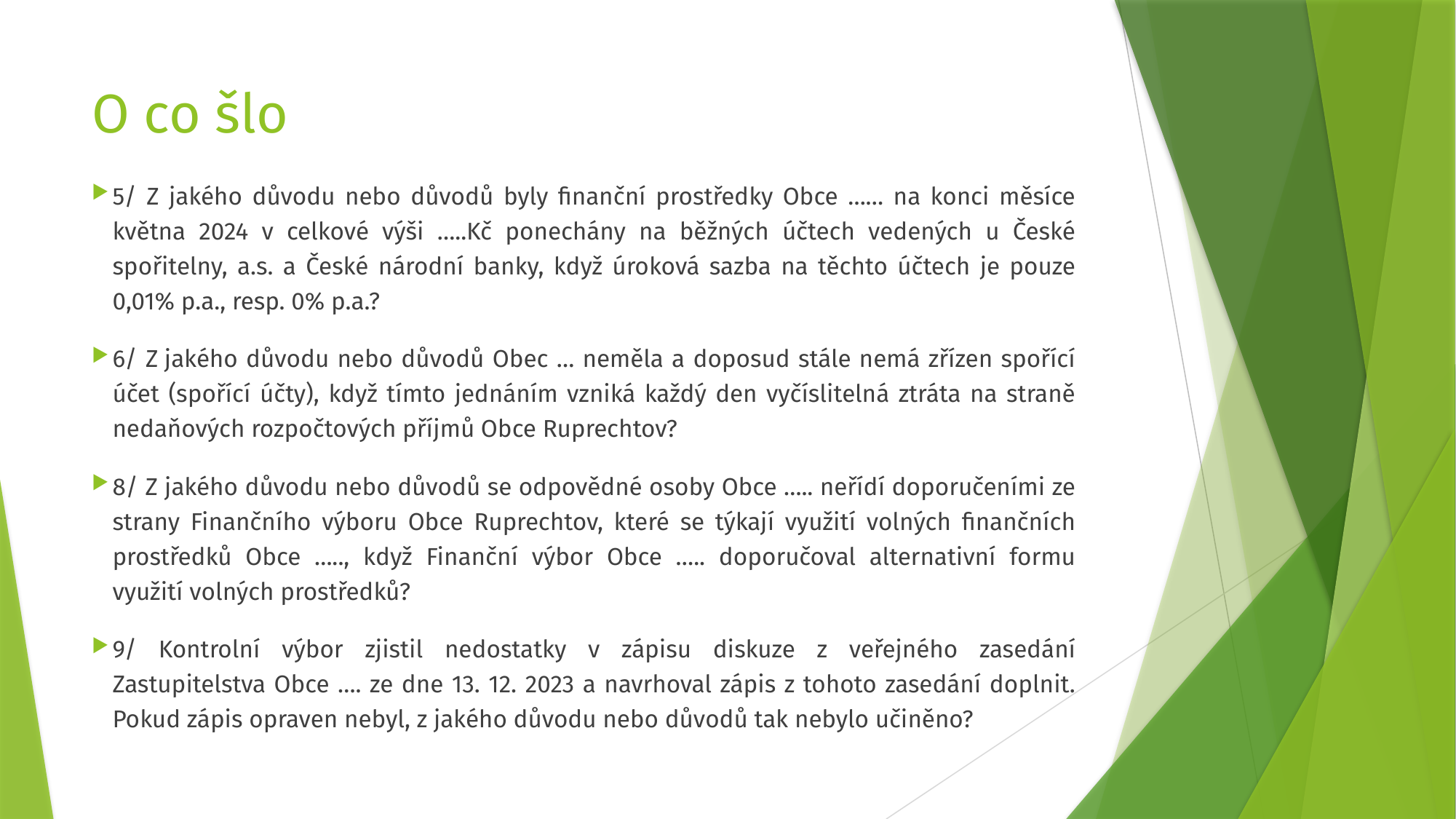

# O co šlo
5/ Z jakého důvodu nebo důvodů byly finanční prostředky Obce …… na konci měsíce května 2024 v celkové výši …..Kč ponechány na běžných účtech vedených u České spořitelny, a.s. a České národní banky, když úroková sazba na těchto účtech je pouze 0,01% p.a., resp. 0% p.a.?
6/ Z jakého důvodu nebo důvodů Obec … neměla a doposud stále nemá zřízen spořící účet (spořící účty), když tímto jednáním vzniká každý den vyčíslitelná ztráta na straně nedaňových rozpočtových příjmů Obce Ruprechtov?
8/ Z jakého důvodu nebo důvodů se odpovědné osoby Obce ….. neřídí doporučeními ze strany Finančního výboru Obce Ruprechtov, které se týkají využití volných finančních prostředků Obce ….., když Finanční výbor Obce ….. doporučoval alternativní formu využití volných prostředků?
9/ Kontrolní výbor zjistil nedostatky v zápisu diskuze z veřejného zasedání Zastupitelstva Obce …. ze dne 13. 12. 2023 a navrhoval zápis z tohoto zasedání doplnit. Pokud zápis opraven nebyl, z jakého důvodu nebo důvodů tak nebylo učiněno?